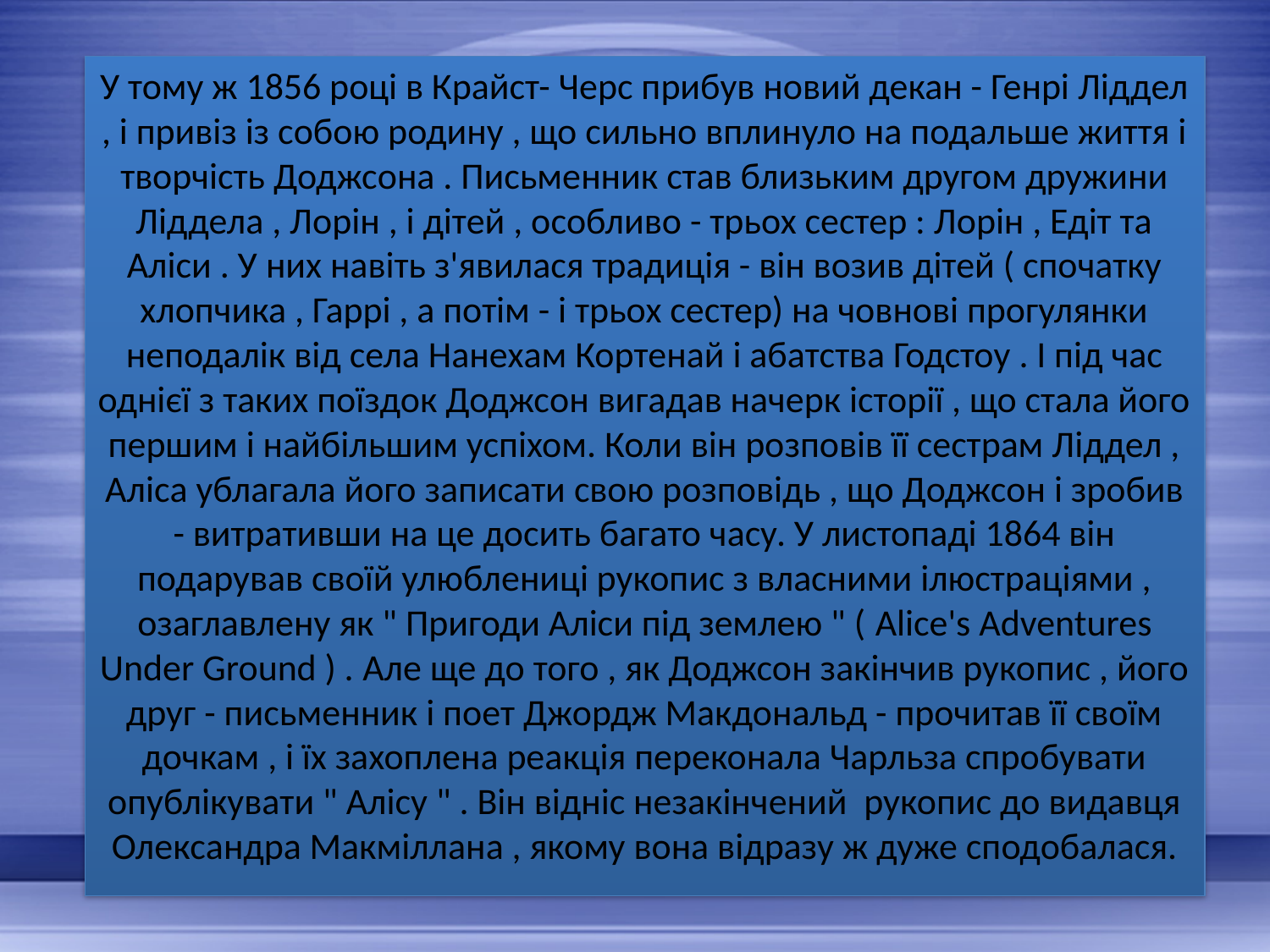

У тому ж 1856 році в Крайст- Черс прибув новий декан - Генрі Ліддел , і привіз із собою родину , що сильно вплинуло на подальше життя і творчість Доджсона . Письменник став близьким другом дружини Ліддела , Лорін , і дітей , особливо - трьох сестер : Лорін , Едіт та Аліси . У них навіть з'явилася традиція - він возив дітей ( спочатку хлопчика , Гаррі , а потім - і трьох сестер) на човнові прогулянки неподалік від села Нанехам Кортенай і абатства Годстоу . І під час однієї з таких поїздок Доджсон вигадав начерк історії , що стала його першим і найбільшим успіхом. Коли він розповів її сестрам Ліддел , Аліса ублагала його записати свою розповідь , що Доджсон і зробив - витративши на це досить багато часу. У листопаді 1864 він подарував своїй улюблениці рукопис з власними ілюстраціями , озаглавлену як " Пригоди Аліси під землею " ( Alice's Adventures Under Ground ) . Але ще до того , як Доджсон закінчив рукопис , його друг - письменник і поет Джордж Макдональд - прочитав її своїм дочкам , і їх захоплена реакція переконала Чарльза спробувати опублікувати " Алісу " . Він відніс незакінчений  рукопис до видавця Олександра Макміллана , якому вона відразу ж дуже сподобалася.